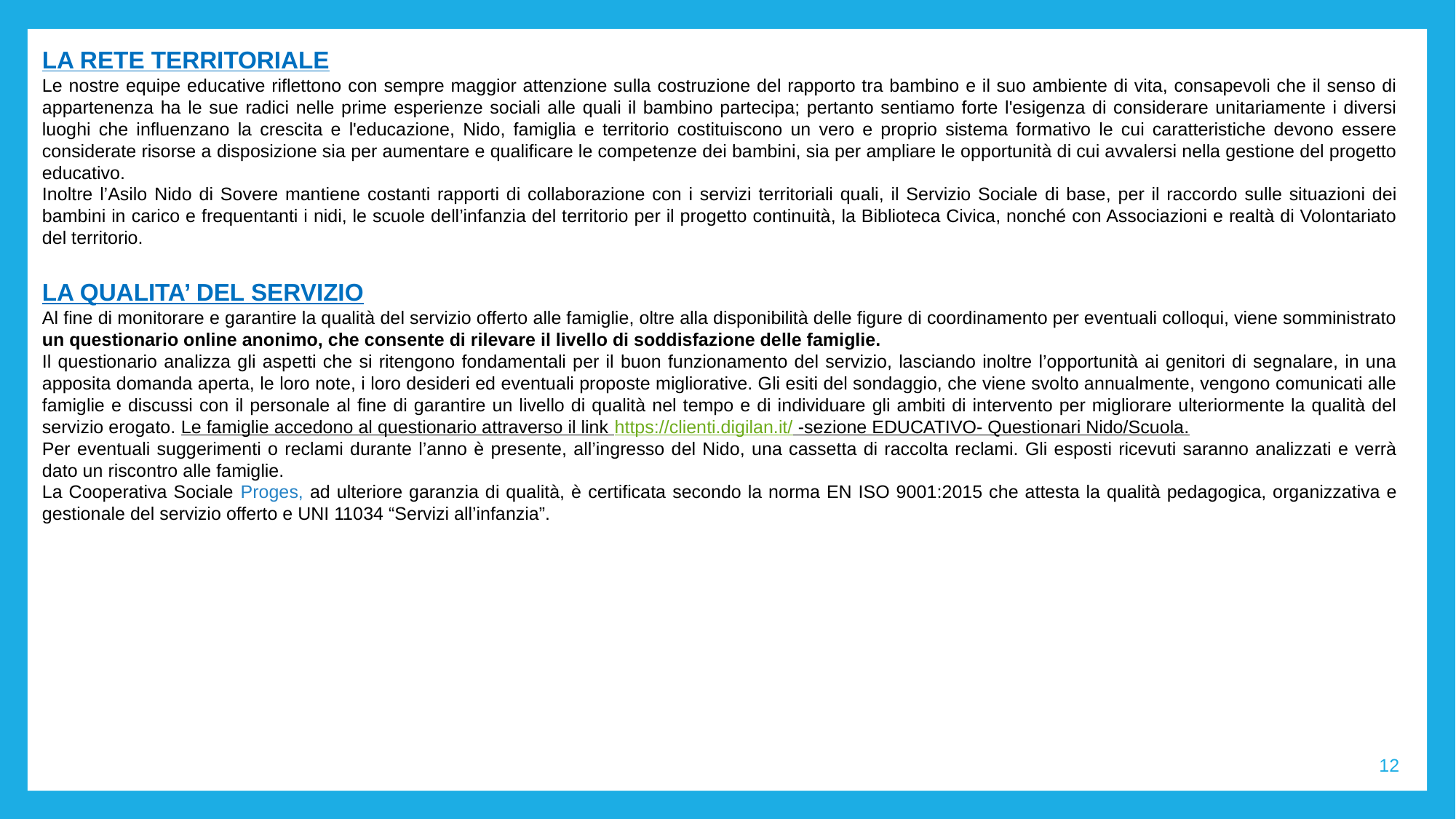

LA RETE TERRITORIALE
Le nostre equipe educative riflettono con sempre maggior attenzione sulla costruzione del rapporto tra bambino e il suo ambiente di vita, consapevoli che il senso di appartenenza ha le sue radici nelle prime esperienze sociali alle quali il bambino partecipa; pertanto sentiamo forte l'esigenza di considerare unitariamente i diversi luoghi che influenzano la crescita e l'educazione, Nido, famiglia e territorio costituiscono un vero e proprio sistema formativo le cui caratteristiche devono essere considerate risorse a disposizione sia per aumentare e qualificare le competenze dei bambini, sia per ampliare le opportunità di cui avvalersi nella gestione del progetto educativo.
Inoltre l’Asilo Nido di Sovere mantiene costanti rapporti di collaborazione con i servizi territoriali quali, il Servizio Sociale di base, per il raccordo sulle situazioni dei bambini in carico e frequentanti i nidi, le scuole dell’infanzia del territorio per il progetto continuità, la Biblioteca Civica, nonché con Associazioni e realtà di Volontariato del territorio.

LA QUALITA’ DEL SERVIZIO
Al fine di monitorare e garantire la qualità del servizio offerto alle famiglie, oltre alla disponibilità delle figure di coordinamento per eventuali colloqui, viene somministrato un questionario online anonimo, che consente di rilevare il livello di soddisfazione delle famiglie.
Il questionario analizza gli aspetti che si ritengono fondamentali per il buon funzionamento del servizio, lasciando inoltre l’opportunità ai genitori di segnalare, in una apposita domanda aperta, le loro note, i loro desideri ed eventuali proposte migliorative. Gli esiti del sondaggio, che viene svolto annualmente, vengono comunicati alle famiglie e discussi con il personale al fine di garantire un livello di qualità nel tempo e di individuare gli ambiti di intervento per migliorare ulteriormente la qualità del servizio erogato. Le famiglie accedono al questionario attraverso il link https://clienti.digilan.it/ -sezione EDUCATIVO- Questionari Nido/Scuola.
Per eventuali suggerimenti o reclami durante l’anno è presente, all’ingresso del Nido, una cassetta di raccolta reclami. Gli esposti ricevuti saranno analizzati e verrà dato un riscontro alle famiglie.
La Cooperativa Sociale Proges, ad ulteriore garanzia di qualità, è certificata secondo la norma EN ISO 9001:2015 che attesta la qualità pedagogica, organizzativa e gestionale del servizio offerto e UNI 11034 “Servizi all’infanzia”.

12